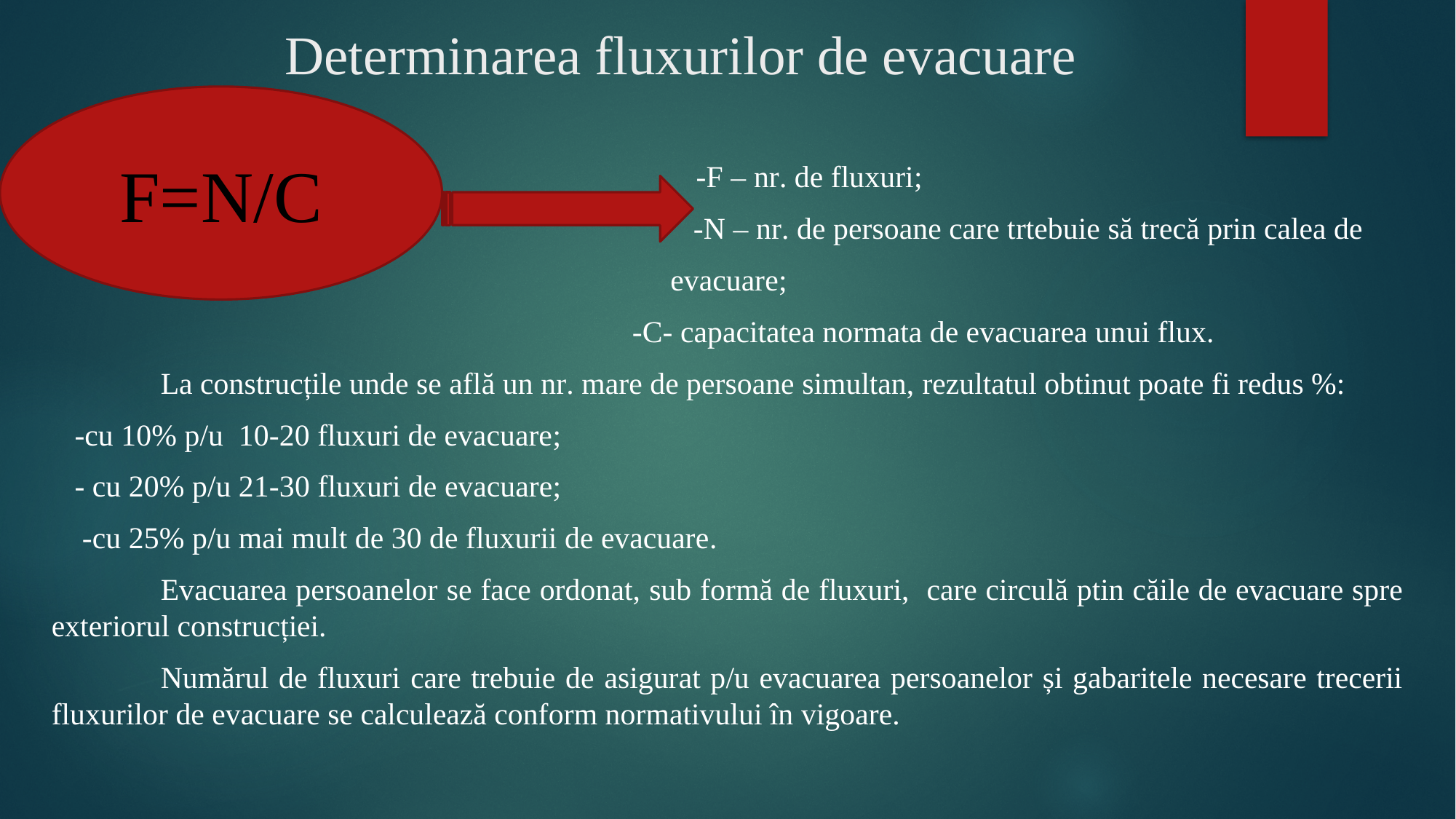

# Determinarea fluxurilor de evacuare
F=N/C
                                                                               -F – nr. de fluxuri;
                                                                                    -N – nr. de persoane care trtebuie să trecă prin calea de
                                                                                 evacuare;
                                                                            -C- capacitatea normata de evacuarea unui flux.
	La construcțile unde se află un nr. mare de persoane simultan, rezultatul obtinut poate fi redus %:
   -cu 10% p/u  10-20 fluxuri de evacuare;
   - cu 20% p/u 21-30 fluxuri de evacuare;
    -cu 25% p/u mai mult de 30 de fluxurii de evacuare.
	Evacuarea persoanelor se face ordonat, sub formă de fluxuri,  care circulă ptin căile de evacuare spre exteriorul construcției.
	Numărul de fluxuri care trebuie de asigurat p/u evacuarea persoanelor și gabaritele necesare trecerii fluxurilor de evacuare se calculează conform normativului în vigoare.